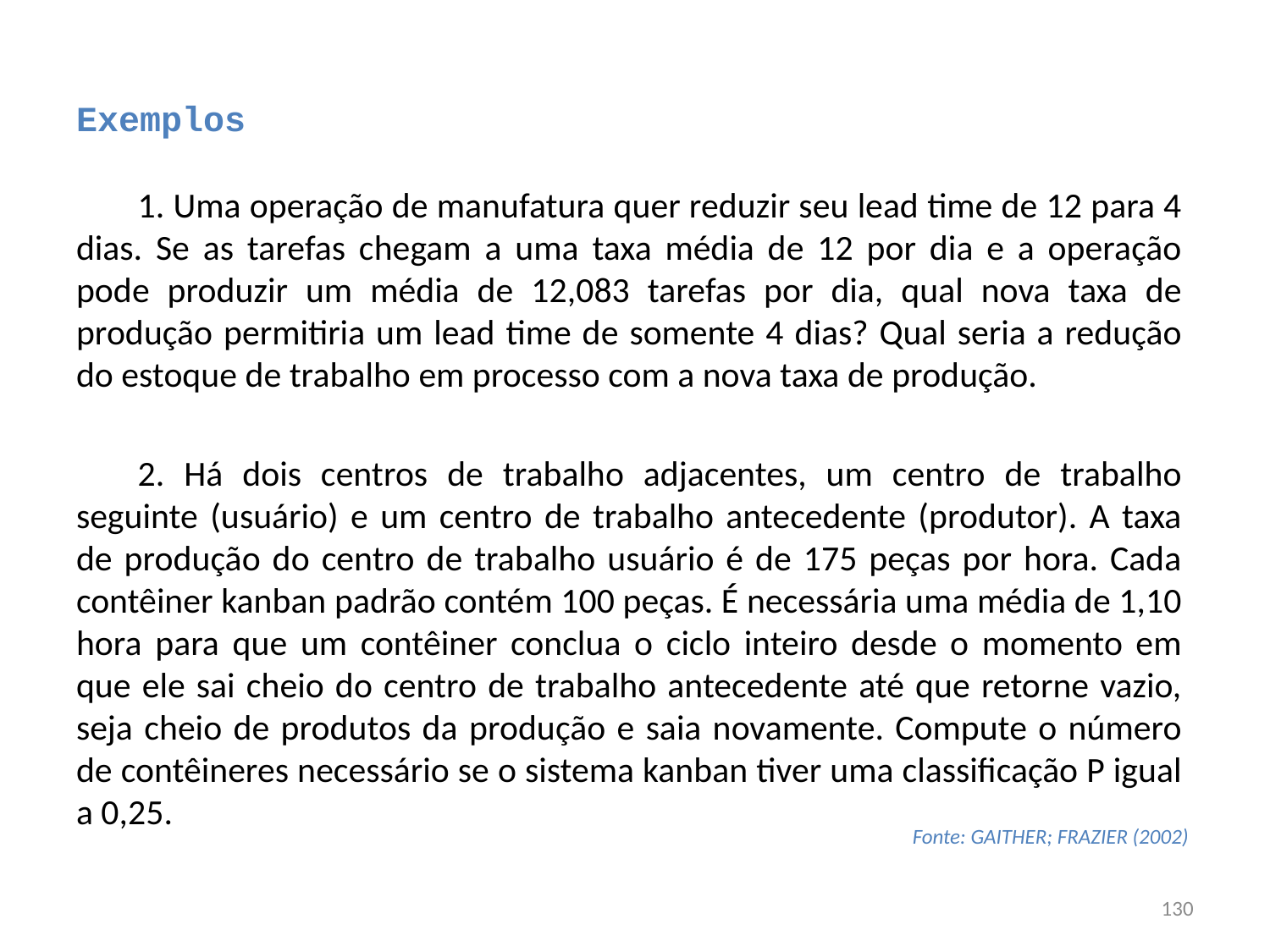

# Exemplos
1. Uma operação de manufatura quer reduzir seu lead time de 12 para 4 dias. Se as tarefas chegam a uma taxa média de 12 por dia e a operação pode produzir um média de 12,083 tarefas por dia, qual nova taxa de produção permitiria um lead time de somente 4 dias? Qual seria a redução do estoque de trabalho em processo com a nova taxa de produção.

2. Há dois centros de trabalho adjacentes, um centro de trabalho seguinte (usuário) e um centro de trabalho antecedente (produtor). A taxa de produção do centro de trabalho usuário é de 175 peças por hora. Cada contêiner kanban padrão contém 100 peças. É necessária uma média de 1,10 hora para que um contêiner conclua o ciclo inteiro desde o momento em que ele sai cheio do centro de trabalho antecedente até que retorne vazio, seja cheio de produtos da produção e saia novamente. Compute o número de contêineres necessário se o sistema kanban tiver uma classificação P igual a 0,25.
Fonte: GAITHER; FRAZIER (2002)
130